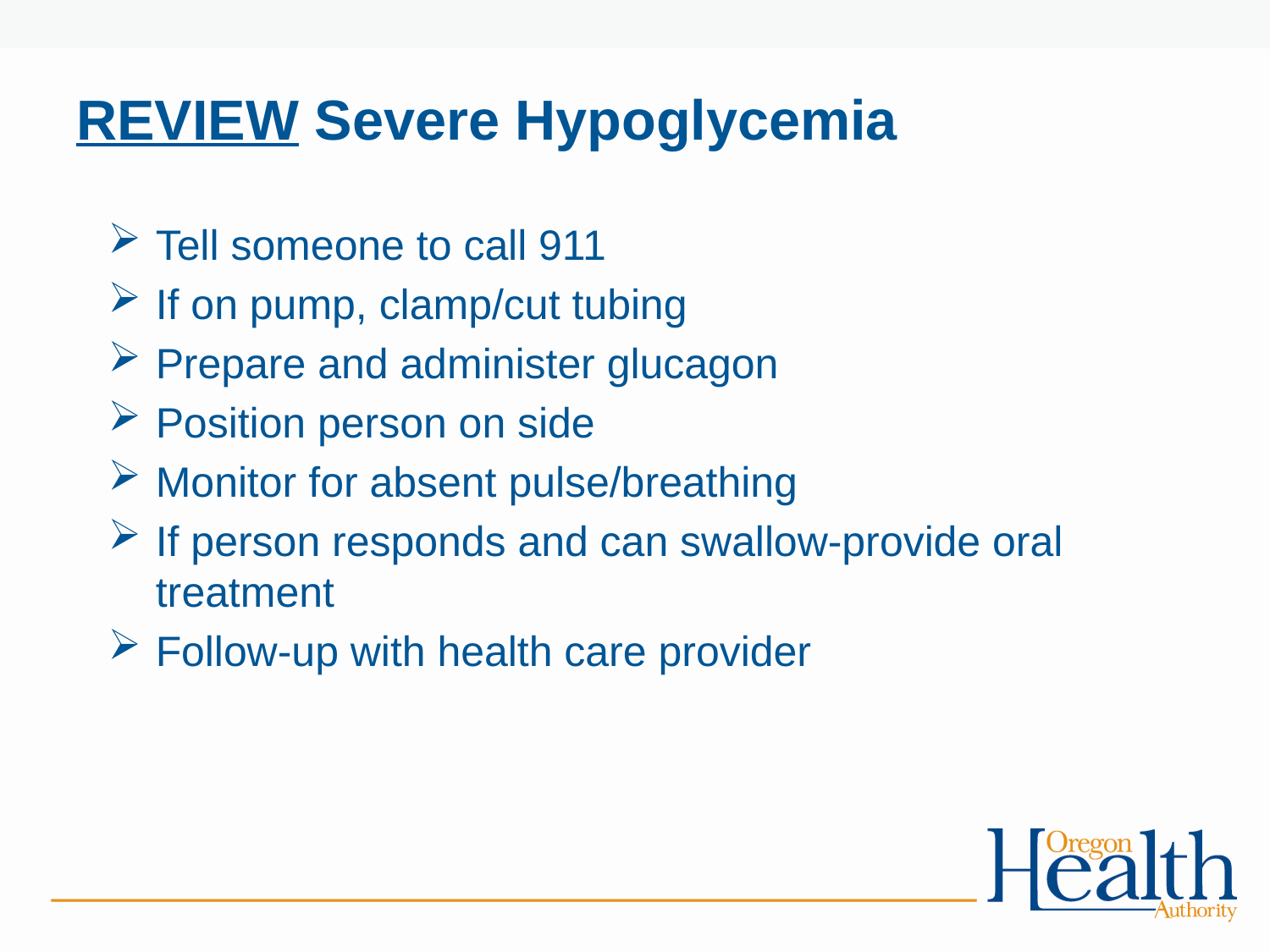

# REVIEW Severe Hypoglycemia
Tell someone to call 911
If on pump, clamp/cut tubing
Prepare and administer glucagon
Position person on side
Monitor for absent pulse/breathing
If person responds and can swallow-provide oral treatment
Follow-up with health care provider